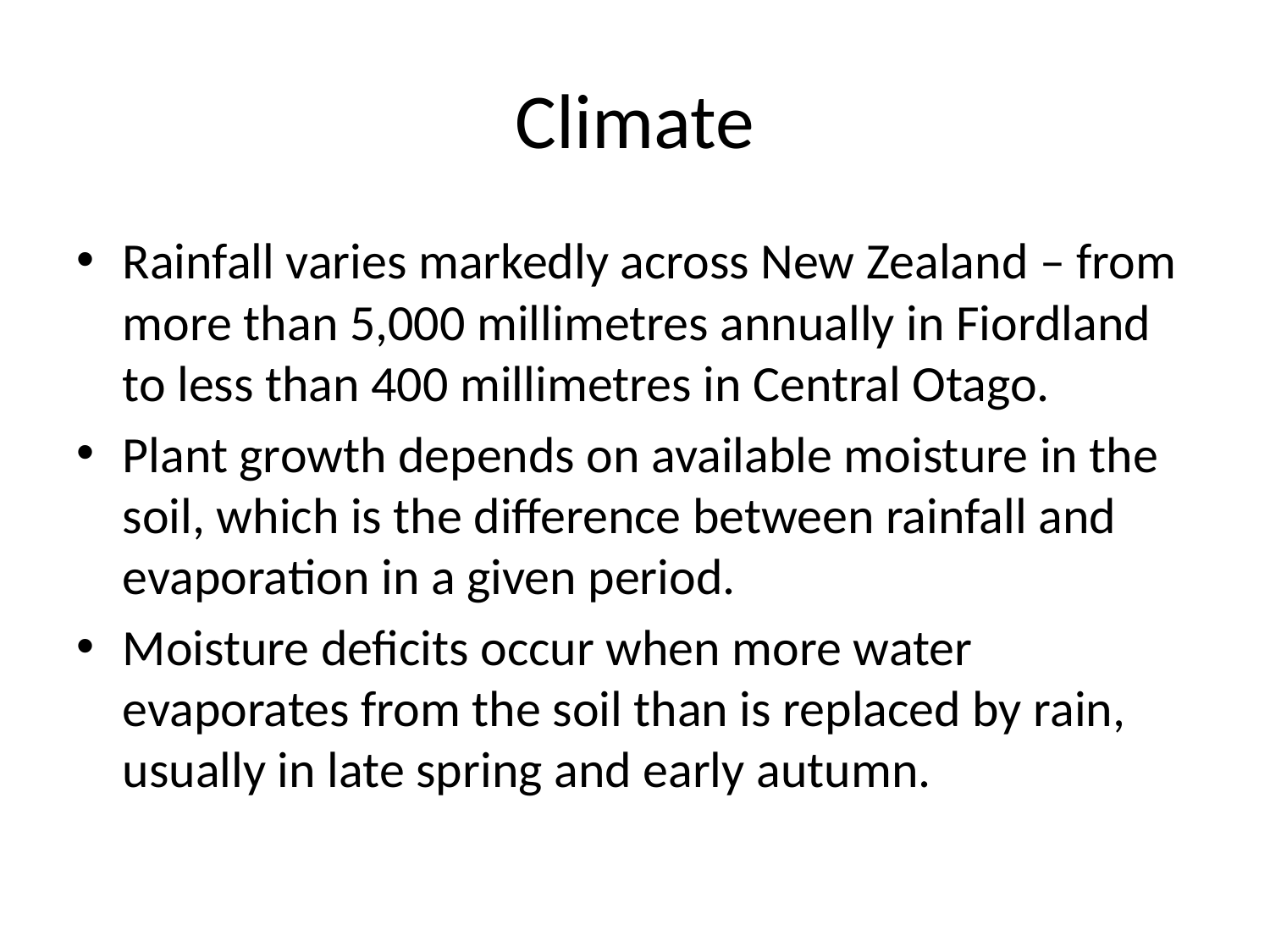

# Climate
Rainfall varies markedly across New Zealand – from more than 5,000 millimetres annually in Fiordland to less than 400 millimetres in Central Otago.
Plant growth depends on available moisture in the soil, which is the difference between rainfall and evaporation in a given period.
Moisture deficits occur when more water evaporates from the soil than is replaced by rain, usually in late spring and early autumn.